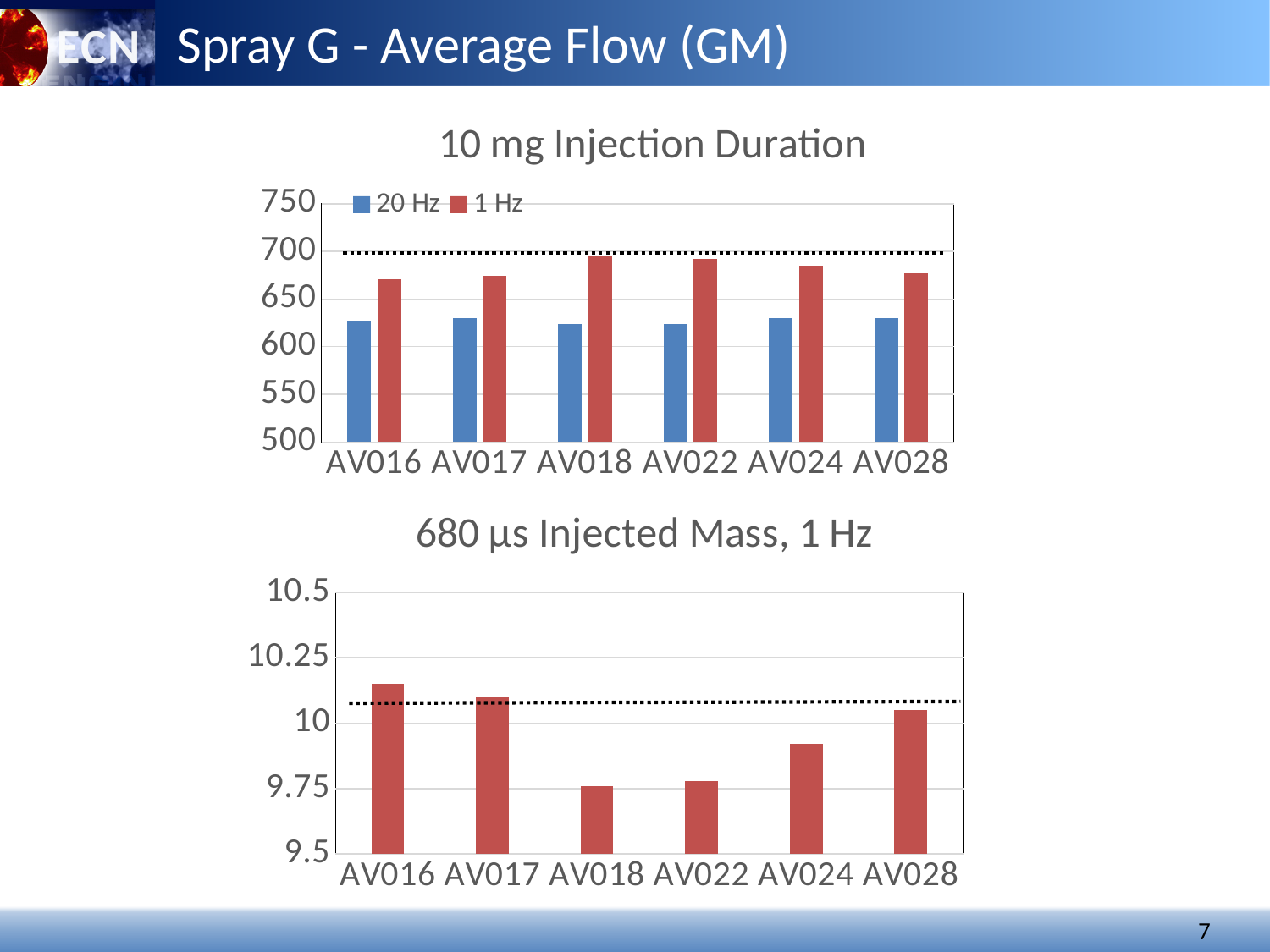

Spray G - Average Flow (GM)

### Chart: 10 mg Injection Duration

| Category | 20 Hz | 1 Hz |
|---|---|---|
| AV016 | 627.0 | 671.0 |
| AV017 | 630.0 | 674.0 |
| AV018 | 624.0 | 695.0 |
| AV022 | 624.0 | 692.0 |
| AV024 | 630.0 | 685.0 |
| AV028 | 630.0 | 677.0 |

### Chart: 680 µs Injected Mass, 1 Hz

| Category | 680, 1Hz |
|---|---|
| AV016 | 10.15 |
| AV017 | 10.1 |
| AV018 | 9.76 |
| AV022 | 9.780000000000001 |
| AV024 | 9.92 |
| AV028 | 10.050000000000002 |